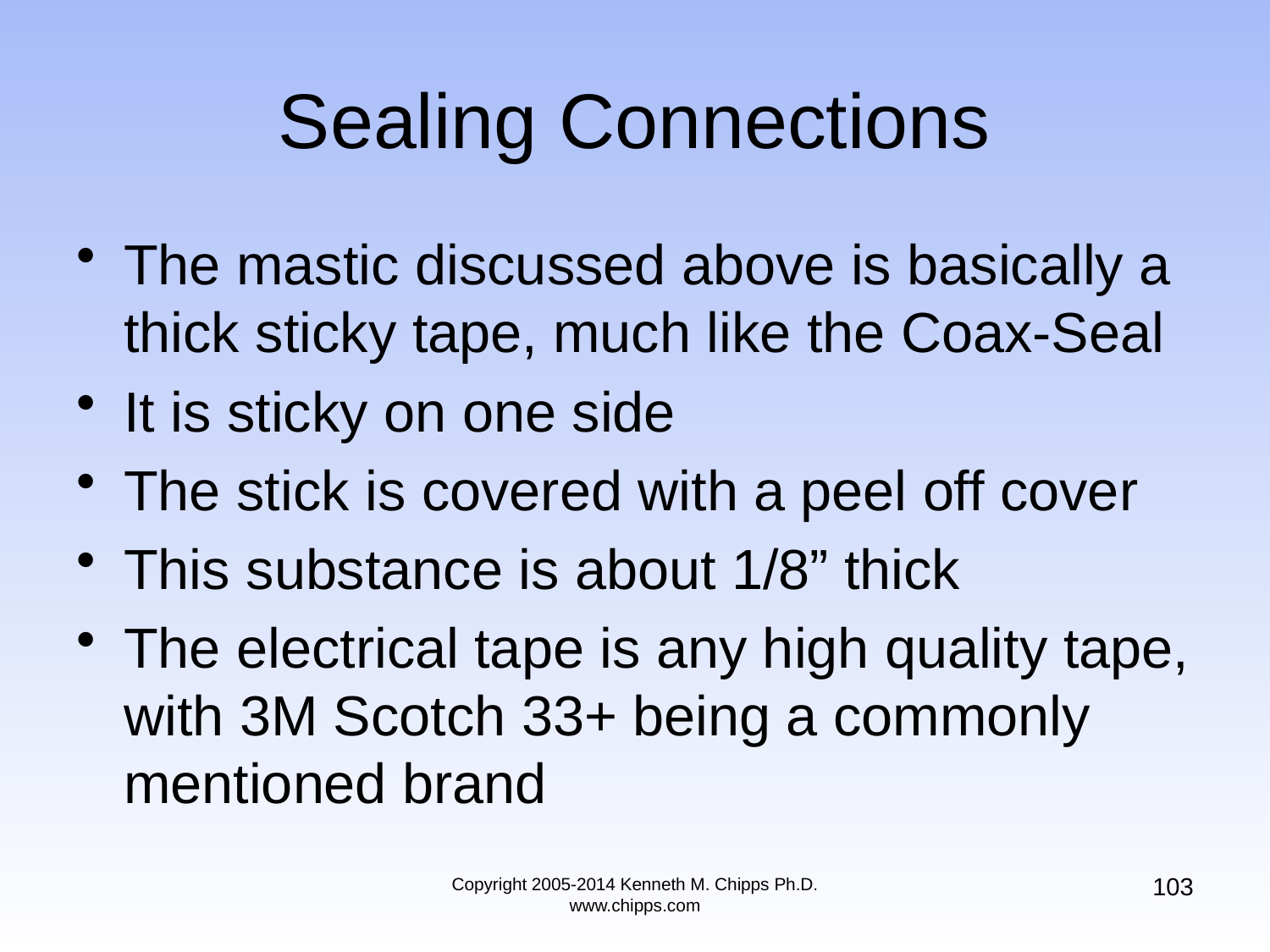

# Sealing Connections
The mastic discussed above is basically a thick sticky tape, much like the Coax-Seal
It is sticky on one side
The stick is covered with a peel off cover
This substance is about 1/8” thick
The electrical tape is any high quality tape, with 3M Scotch 33+ being a commonly mentioned brand
103
Copyright 2005-2014 Kenneth M. Chipps Ph.D. www.chipps.com